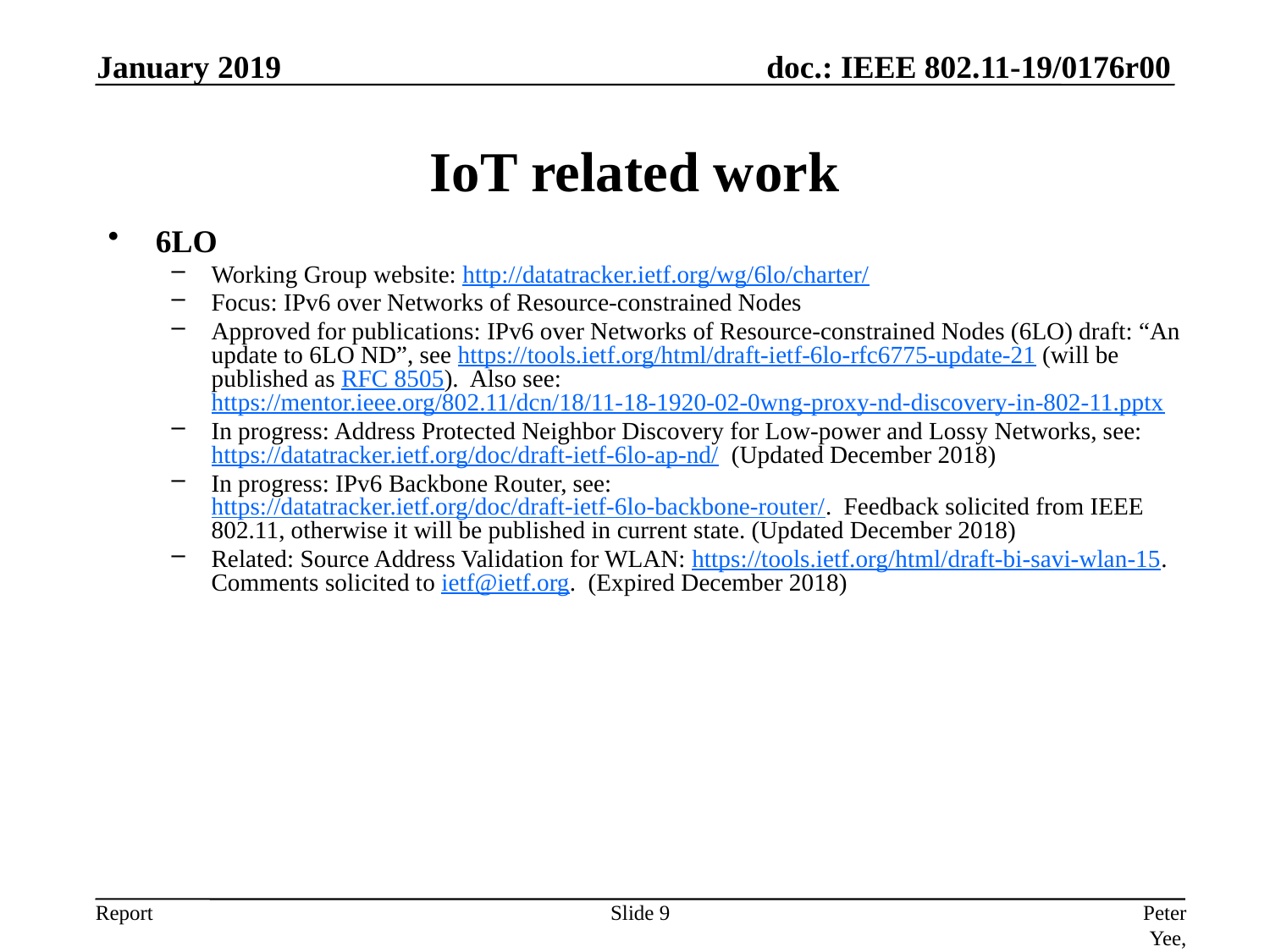

January 2019
# IoT related work
6LO
Working Group website: http://datatracker.ietf.org/wg/6lo/charter/
Focus: IPv6 over Networks of Resource-constrained Nodes
Approved for publications: IPv6 over Networks of Resource-constrained Nodes (6LO) draft: “An update to 6LO ND”, see https://tools.ietf.org/html/draft-ietf-6lo-rfc6775-update-21 (will be published as RFC 8505).  Also see: https://mentor.ieee.org/802.11/dcn/18/11-18-1920-02-0wng-proxy-nd-discovery-in-802-11.pptx
In progress: Address Protected Neighbor Discovery for Low-power and Lossy Networks, see: https://datatracker.ietf.org/doc/draft-ietf-6lo-ap-nd/  (Updated December 2018)
In progress: IPv6 Backbone Router, see: https://datatracker.ietf.org/doc/draft-ietf-6lo-backbone-router/.  Feedback solicited from IEEE 802.11, otherwise it will be published in current state. (Updated December 2018)
Related: Source Address Validation for WLAN: https://tools.ietf.org/html/draft-bi-savi-wlan-15.  Comments solicited to ietf@ietf.org.  (Expired December 2018)

Slide 9
Peter Yee, AKAYLA